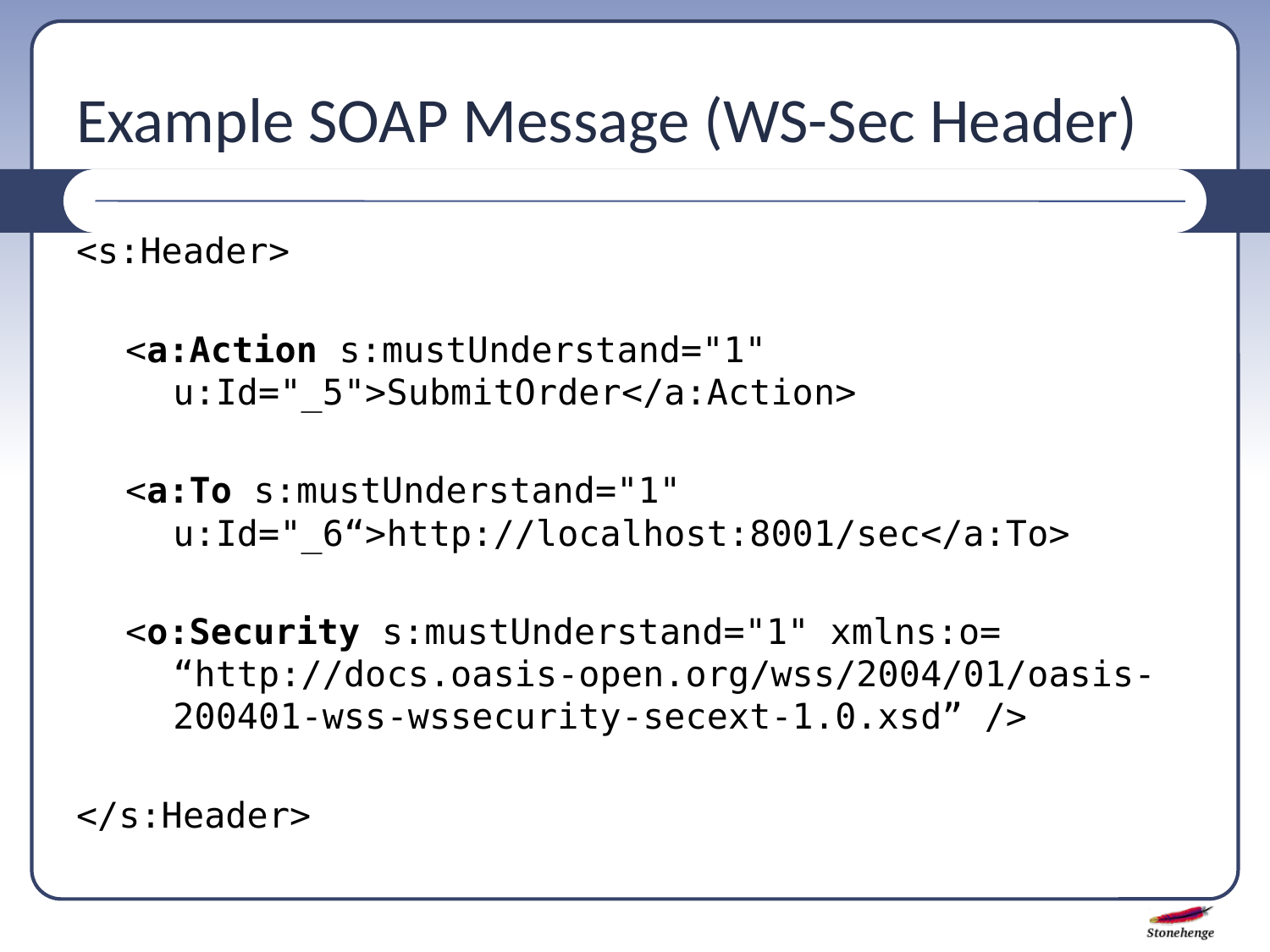

# Example SOAP Message (WS-Sec Header)
<s:Header>

<a:Action s:mustUnderstand="1" u:Id="_5">SubmitOrder</a:Action>

<a:To s:mustUnderstand="1" u:Id="_6“>http://localhost:8001/sec</a:To>

<o:Security s:mustUnderstand="1" xmlns:o=
“http://docs.oasis-open.org/wss/2004/01/oasis-200401-wss-wssecurity-secext-1.0.xsd” />

</s:Header>